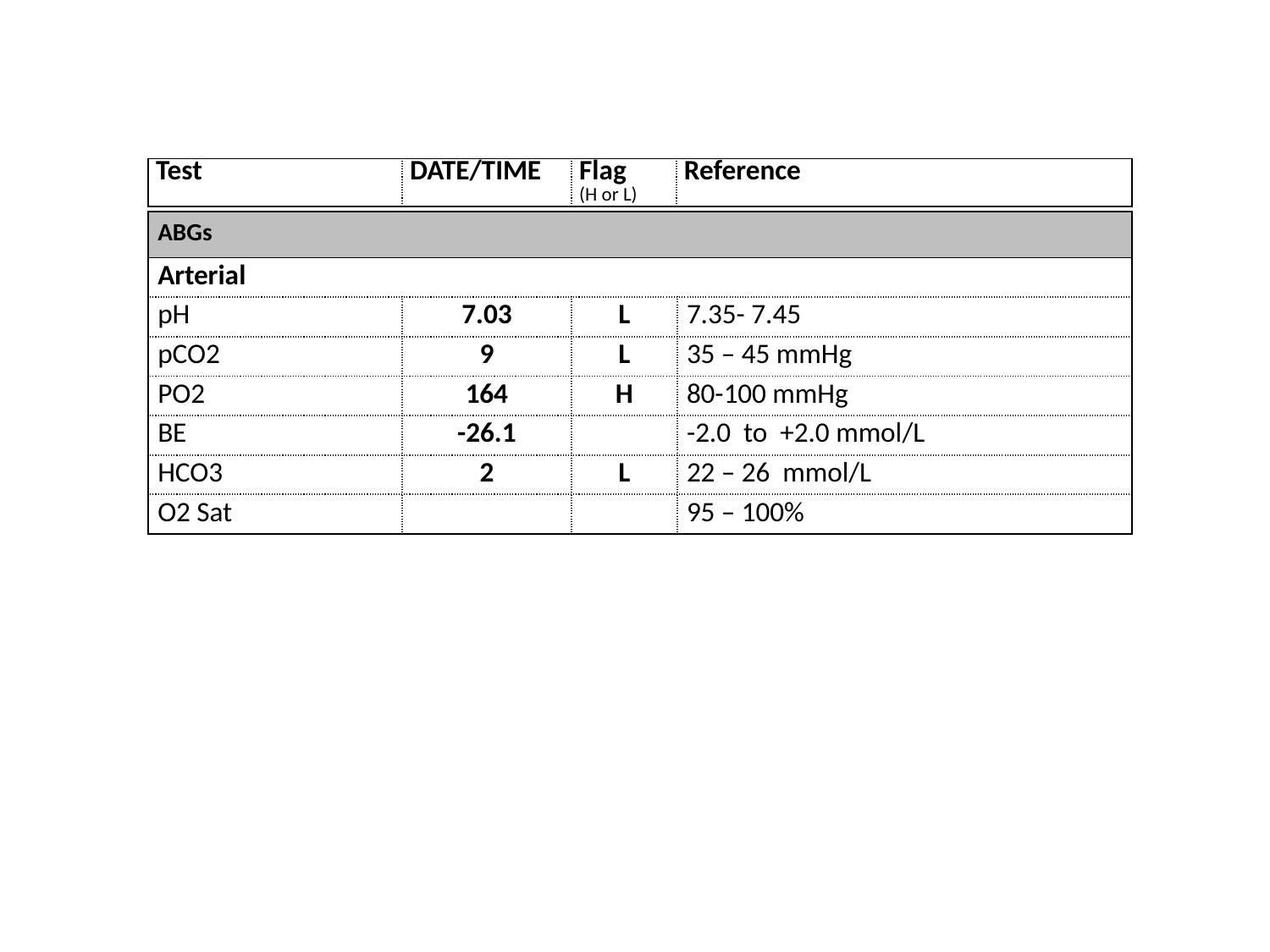

| Test | DATE/TIME | Flag (H or L) | Reference |
| --- | --- | --- | --- |
| ABGs |  |  |  |
| --- | --- | --- | --- |
| Arterial |  |  |  |
| pH | 7.03 | L | 7.35- 7.45 |
| pCO2 | 9 | L | 35 – 45 mmHg |
| PO2 | 164 | H | 80-100 mmHg |
| BE | -26.1 |  | -2.0 to +2.0 mmol/L |
| HCO3 | 2 | L | 22 – 26 mmol/L |
| O2 Sat |  |  | 95 – 100% |